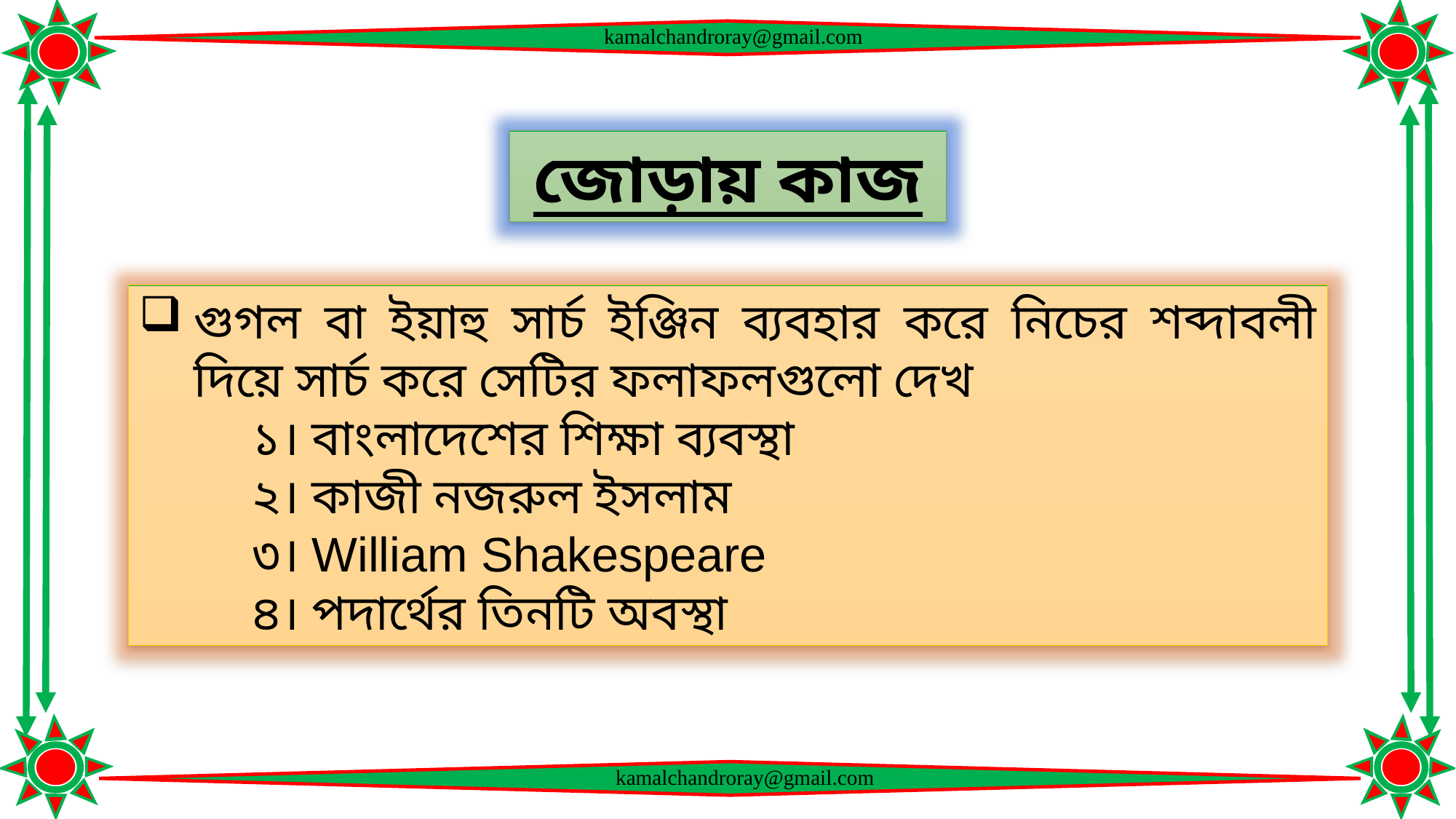

kamalchandroray@gmail.com
kamalchandroray@gmail.com
জোড়ায় কাজ
গুগল বা ইয়াহু সার্চ ইঞ্জিন ব্যবহার করে নিচের শব্দাবলী দিয়ে সার্চ করে সেটির ফলাফলগুলো দেখ
         ১। বাংলাদেশের শিক্ষা ব্যবস্থা
         ২। কাজী নজরুল ইসলাম
         ৩। William Shakespeare
         ৪। পদার্থের তিনটি অবস্থা